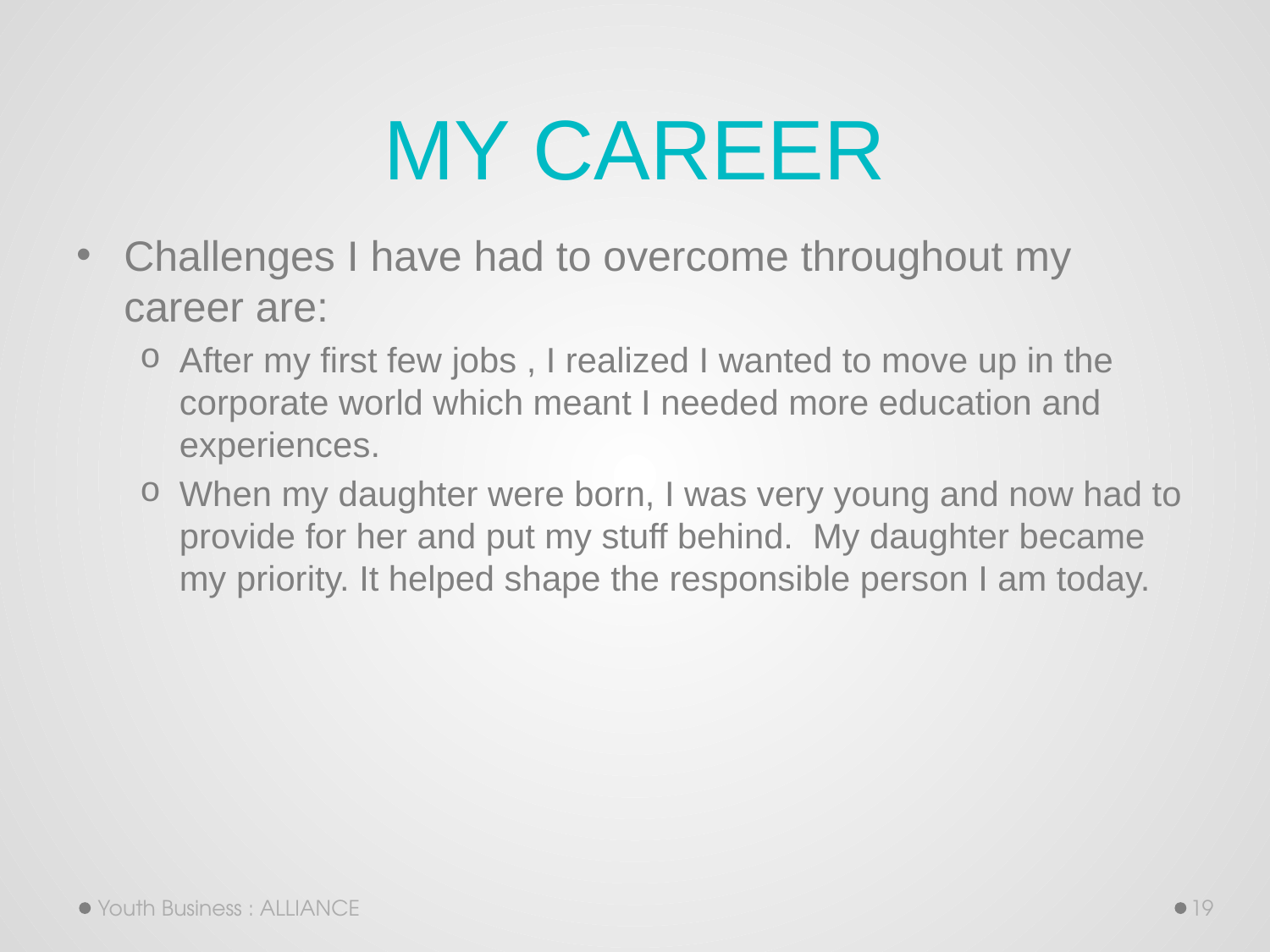

# My Career
Challenges I have had to overcome throughout my career are:
After my first few jobs , I realized I wanted to move up in the corporate world which meant I needed more education and experiences.
When my daughter were born, I was very young and now had to provide for her and put my stuff behind.  My daughter became my priority. It helped shape the responsible person I am today.
Youth Business : ALLIANCE
19